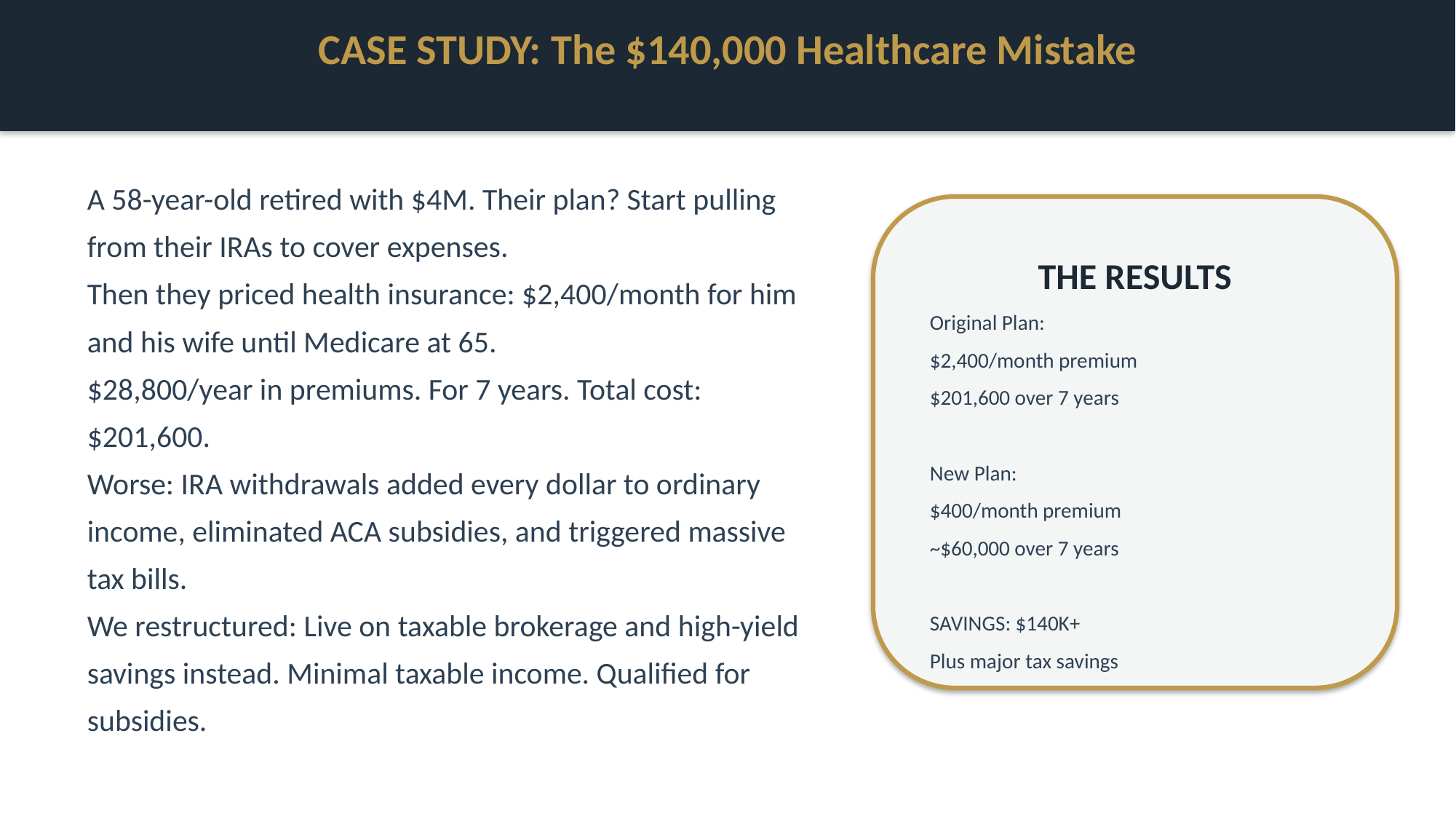

CASE STUDY: The $140,000 Healthcare Mistake
A 58-year-old retired with $4M. Their plan? Start pulling from their IRAs to cover expenses.
Then they priced health insurance: $2,400/month for him and his wife until Medicare at 65.
$28,800/year in premiums. For 7 years. Total cost: $201,600.
Worse: IRA withdrawals added every dollar to ordinary income, eliminated ACA subsidies, and triggered massive tax bills.
We restructured: Live on taxable brokerage and high-yield savings instead. Minimal taxable income. Qualified for subsidies.
THE RESULTS
Original Plan:
$2,400/month premium
$201,600 over 7 years

New Plan:
$400/month premium
~$60,000 over 7 years

SAVINGS: $140K+
Plus major tax savings